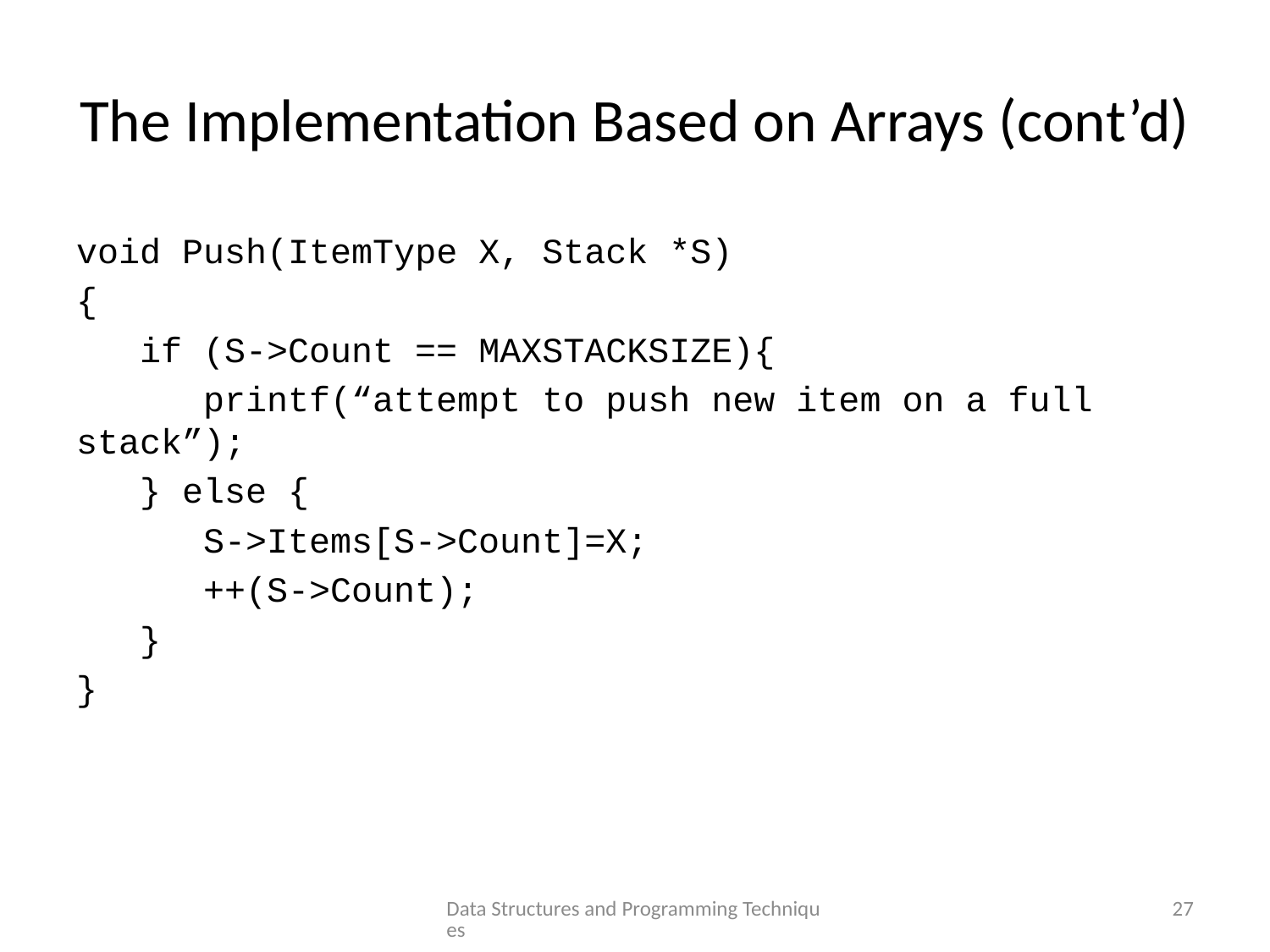

# The Implementation Based on Arrays (cont’d)
void Push(ItemType X, Stack *S)
{
   if (S->Count == MAXSTACKSIZE){
      printf(“attempt to push new item on a full stack”);
   } else {
      S->Items[S->Count]=X;
      ++(S->Count);
   }
}

Data Structures and Programming Techniques
27